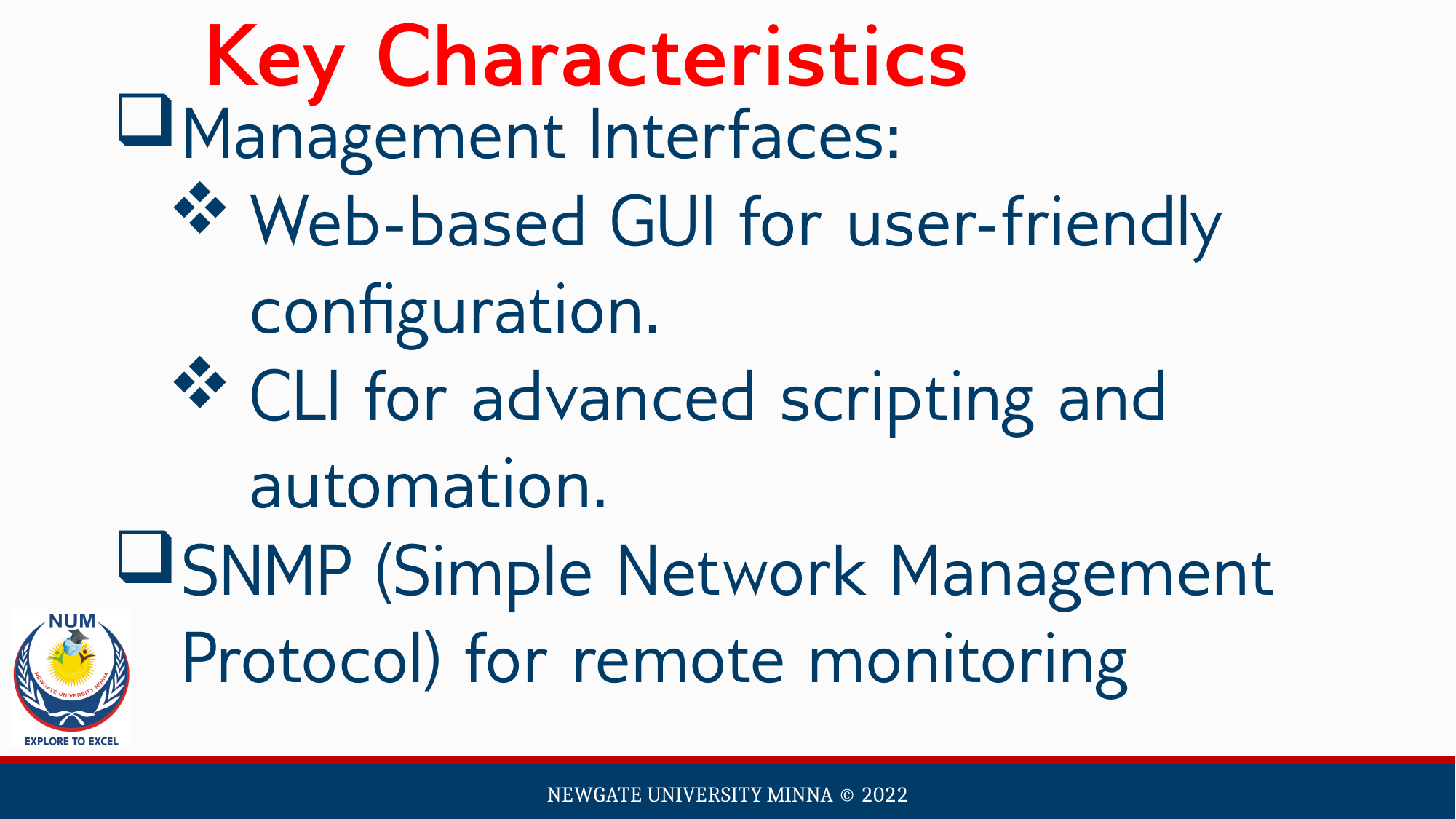

Key Characteristics

Management Interfaces:
Web-based GUI for user-friendly configuration.
CLI for advanced scripting and automation.
SNMP (Simple Network Management Protocol) for remote monitoring
Newgate university minna ©️ 2022